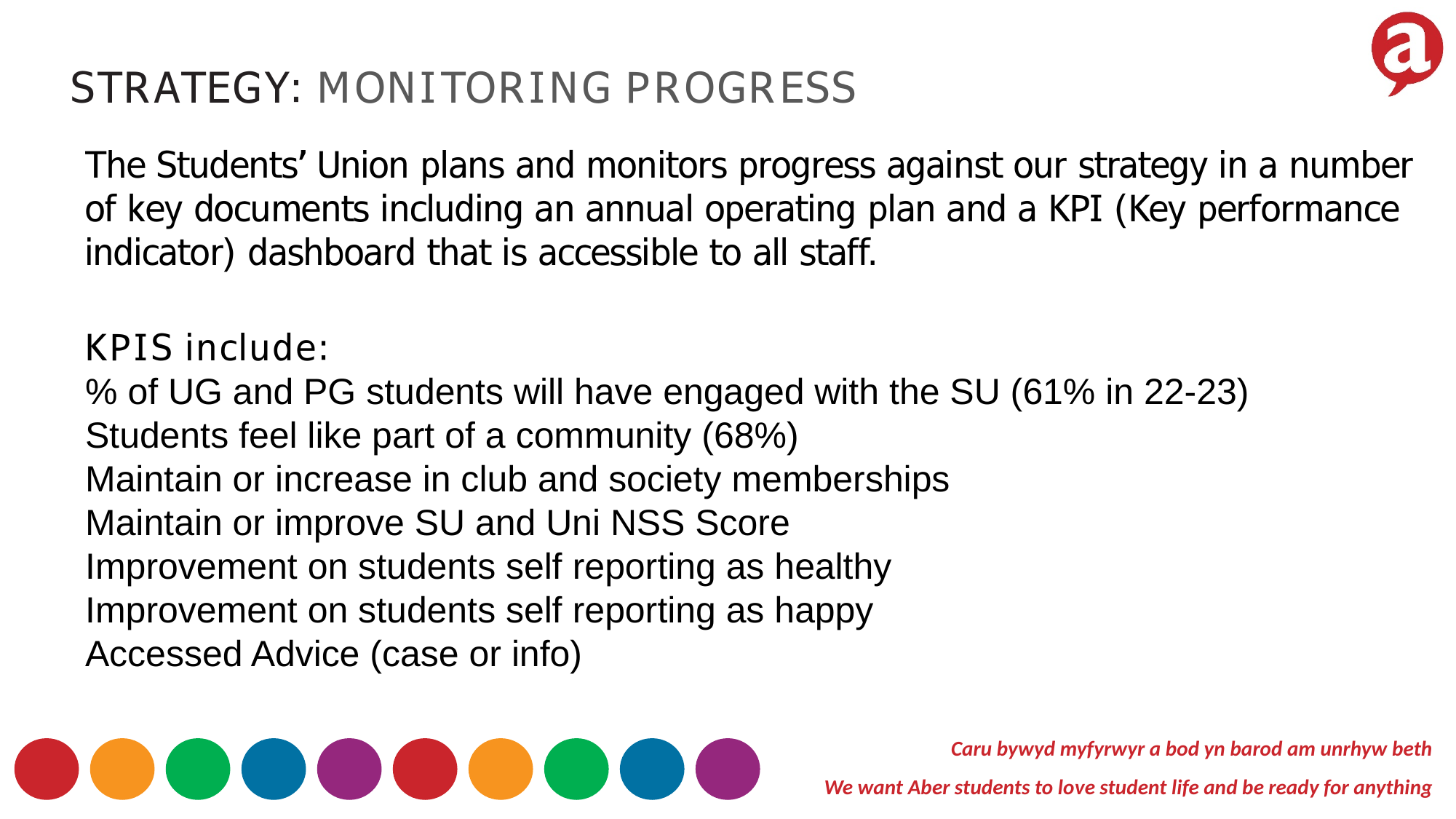

STRATEGY: MONITORING PROGRESS
The Students’ Union plans and monitors progress against our strategy in a number of key documents including an annual operating plan and a KPI (Key performance indicator) dashboard that is accessible to all staff.
KPIS include:
% of UG and PG students will have engaged with the SU (61% in 22-23)
Students feel like part of a community (68%)
Maintain or increase in club and society memberships
Maintain or improve SU and Uni NSS Score
Improvement on students self reporting as healthy
Improvement on students self reporting as happy
Accessed Advice (case or info)